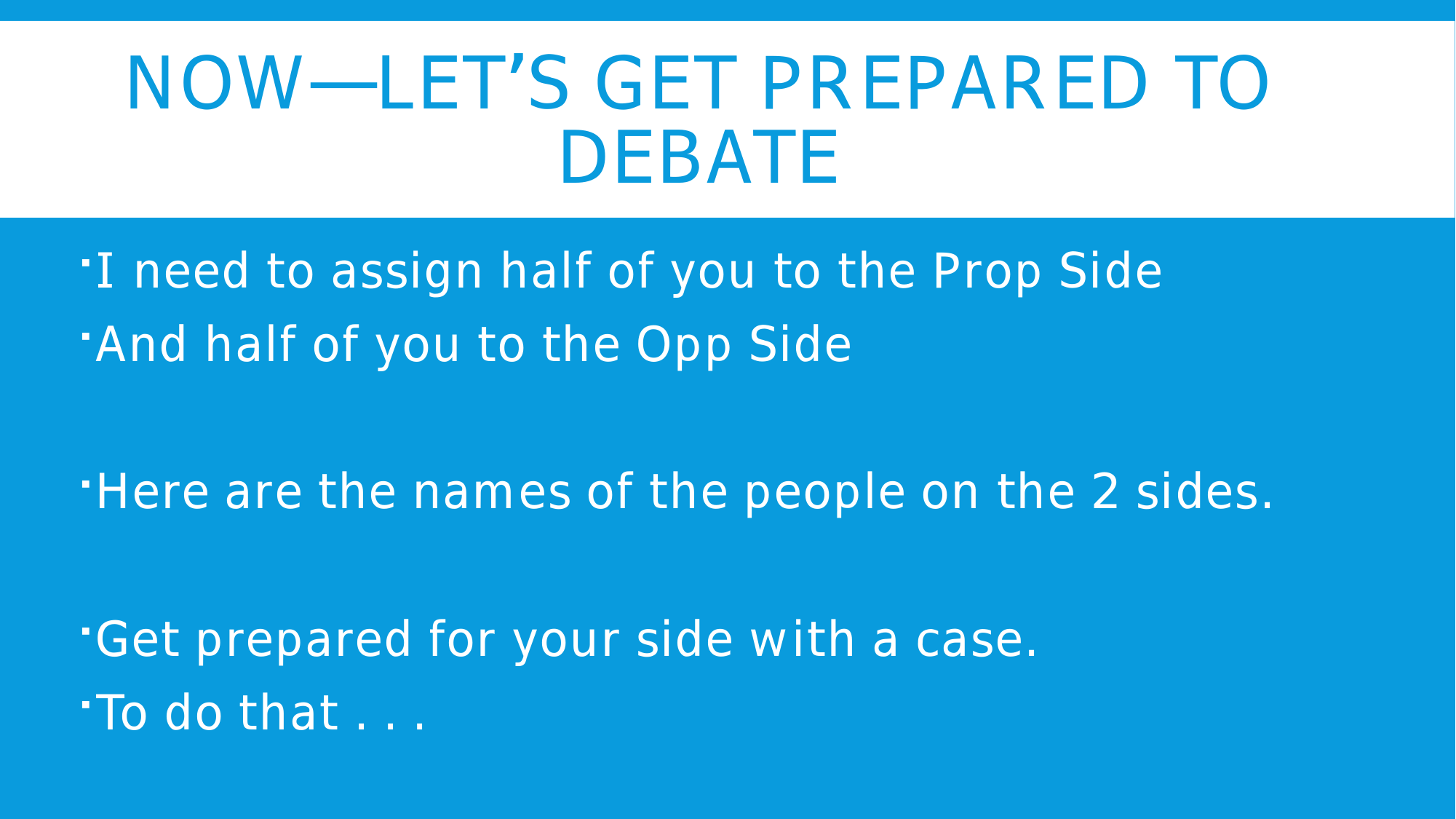

# Now—let’s get prepared to debate
I need to assign half of you to the Prop Side
And half of you to the Opp Side

Here are the names of the people on the 2 sides.

Get prepared for your side with a case.
To do that . . .